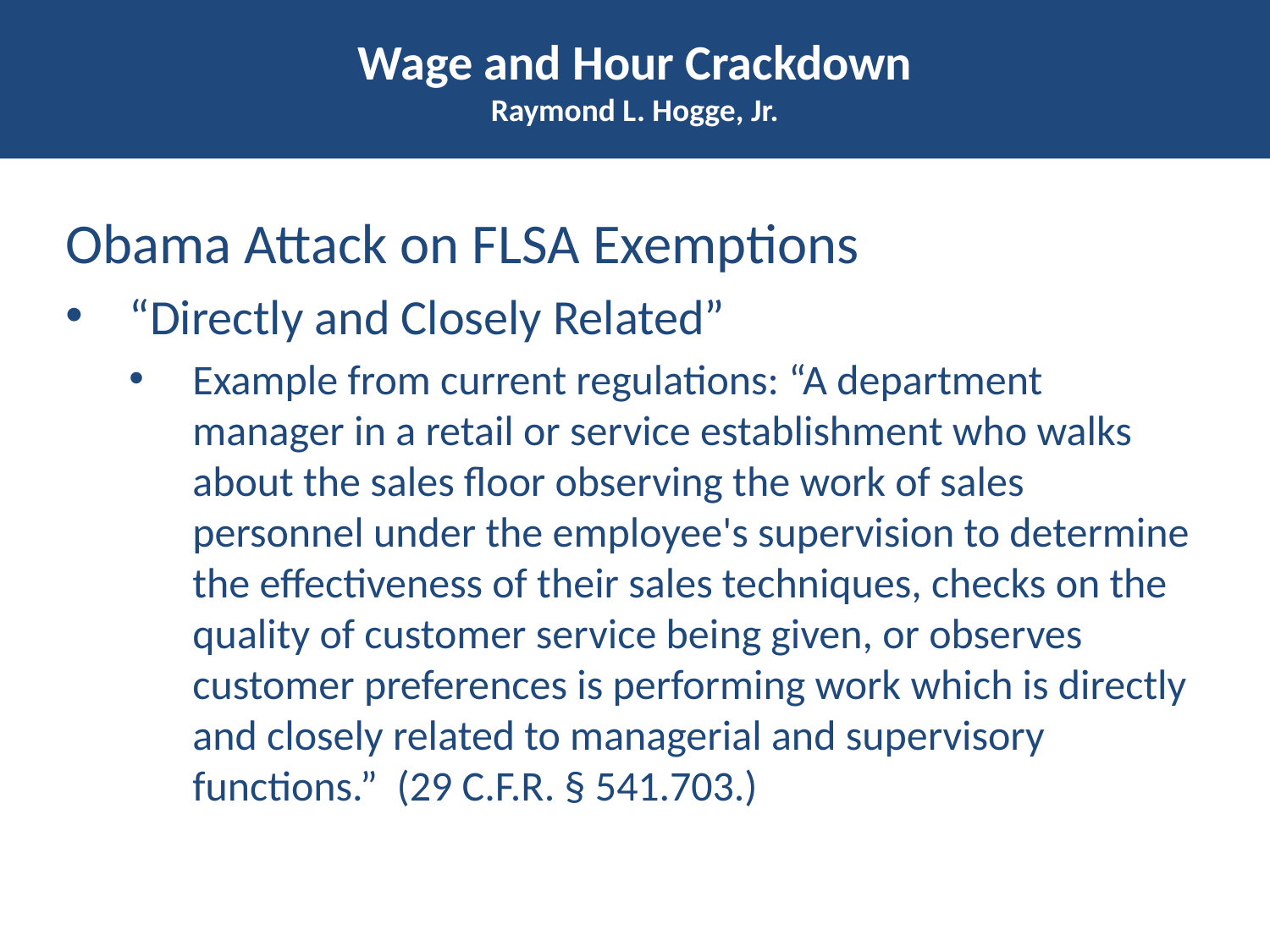

# Wage and Hour Crackdown Raymond L. Hogge, Jr.
Obama Attack on FLSA Exemptions
“Directly and Closely Related”
Example from current regulations: “A department manager in a retail or service establishment who walks about the sales floor observing the work of sales personnel under the employee's supervision to determine the effectiveness of their sales techniques, checks on the quality of customer service being given, or observes customer preferences is performing work which is directly and closely related to managerial and supervisory functions.”  (29 C.F.R. § 541.703.)